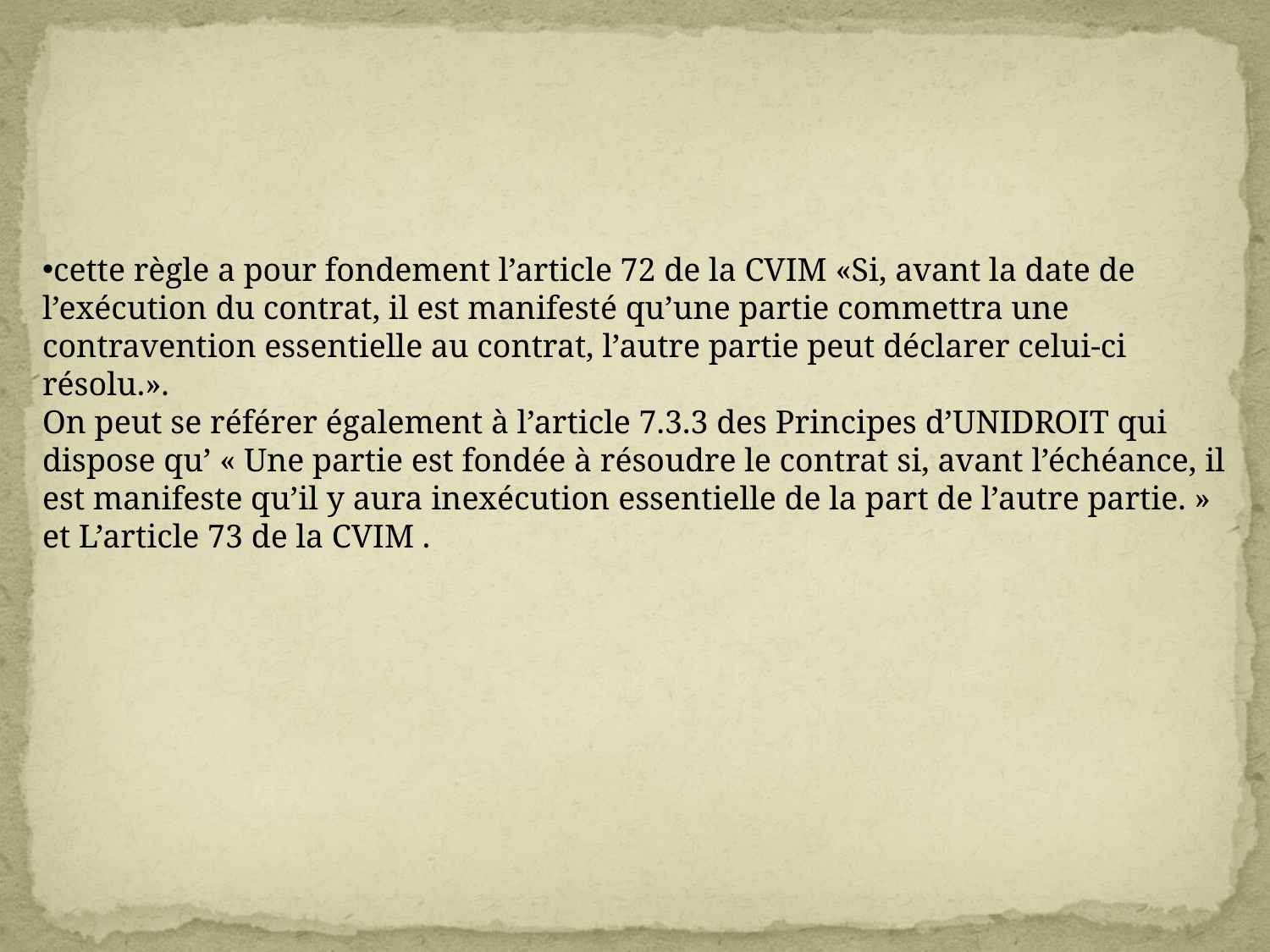

cette règle a pour fondement l’article 72 de la CVIM «Si, avant la date de l’exécution du contrat, il est manifesté qu’une partie commettra une contravention essentielle au contrat, l’autre partie peut déclarer celui-ci résolu.».
On peut se référer également à l’article 7.3.3 des Principes d’UNIDROIT qui dispose qu’ « Une partie est fondée à résoudre le contrat si, avant l’échéance, il est manifeste qu’il y aura inexécution essentielle de la part de l’autre partie. » et L’article 73 de la CVIM .